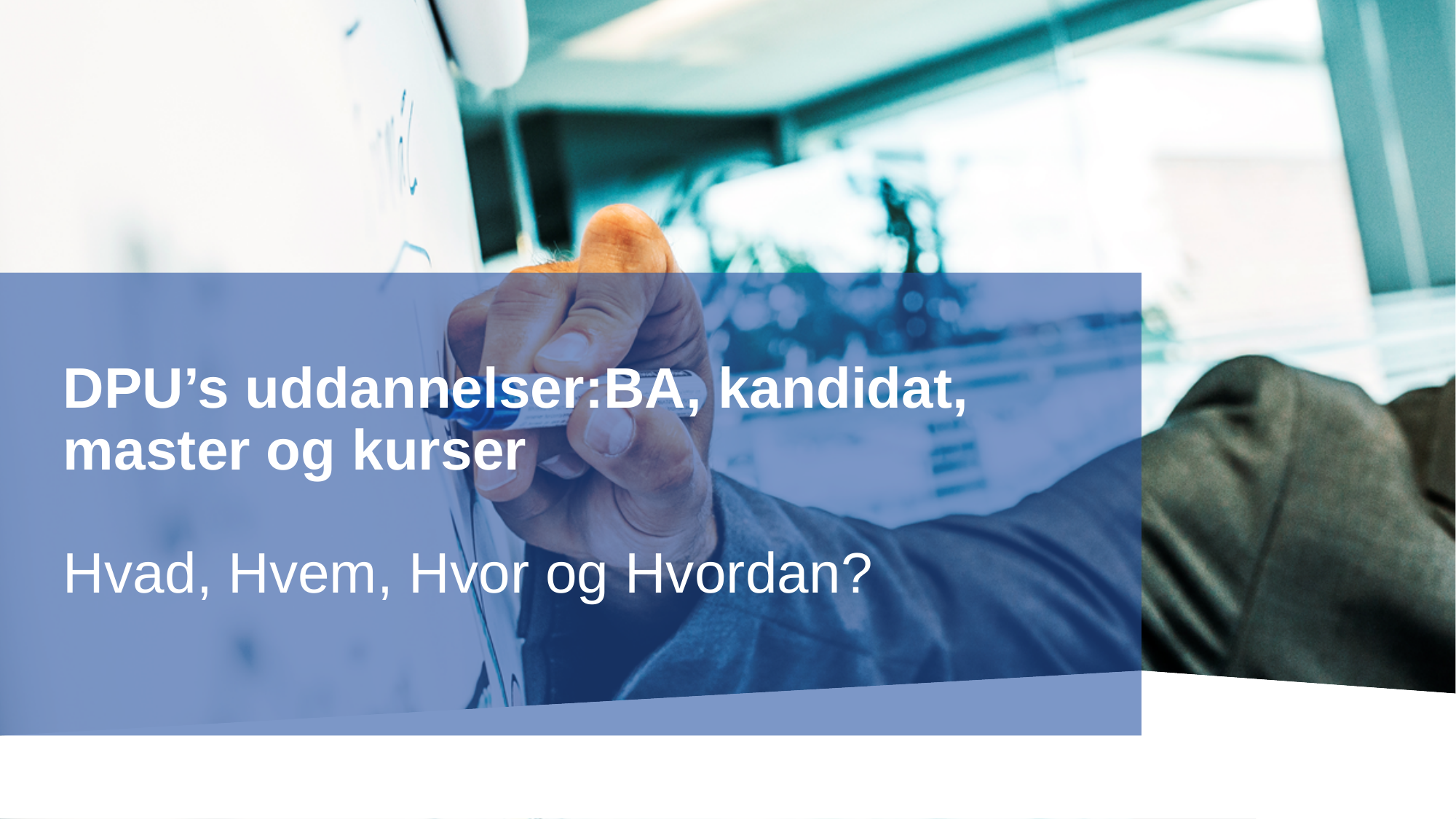

# DPU’s uddannelser:BA, kandidat, master og kurser Hvad, Hvem, Hvor og Hvordan?